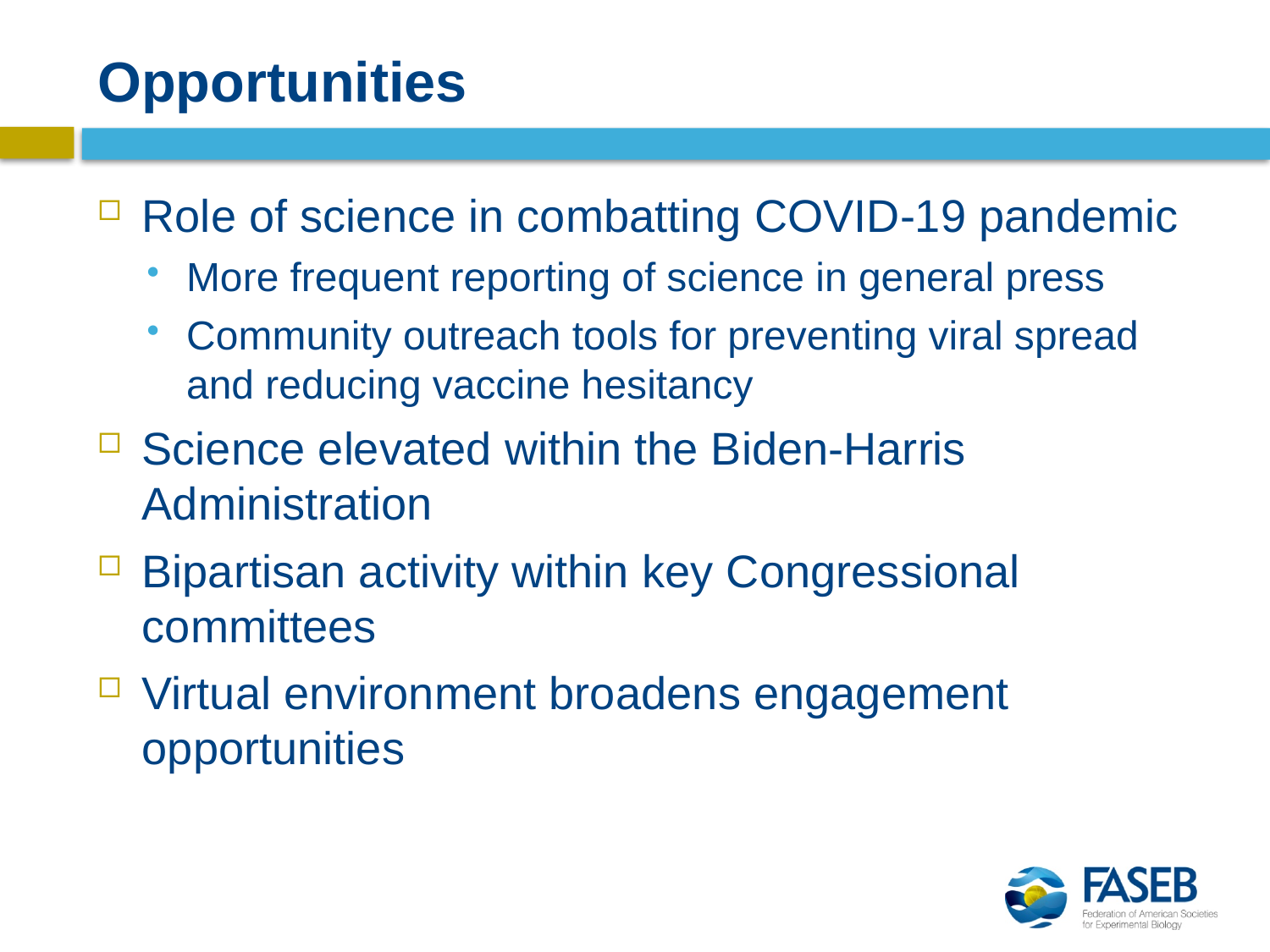

# Opportunities
Role of science in combatting COVID-19 pandemic
More frequent reporting of science in general press
Community outreach tools for preventing viral spread and reducing vaccine hesitancy
Science elevated within the Biden-Harris Administration
Bipartisan activity within key Congressional committees
Virtual environment broadens engagement opportunities